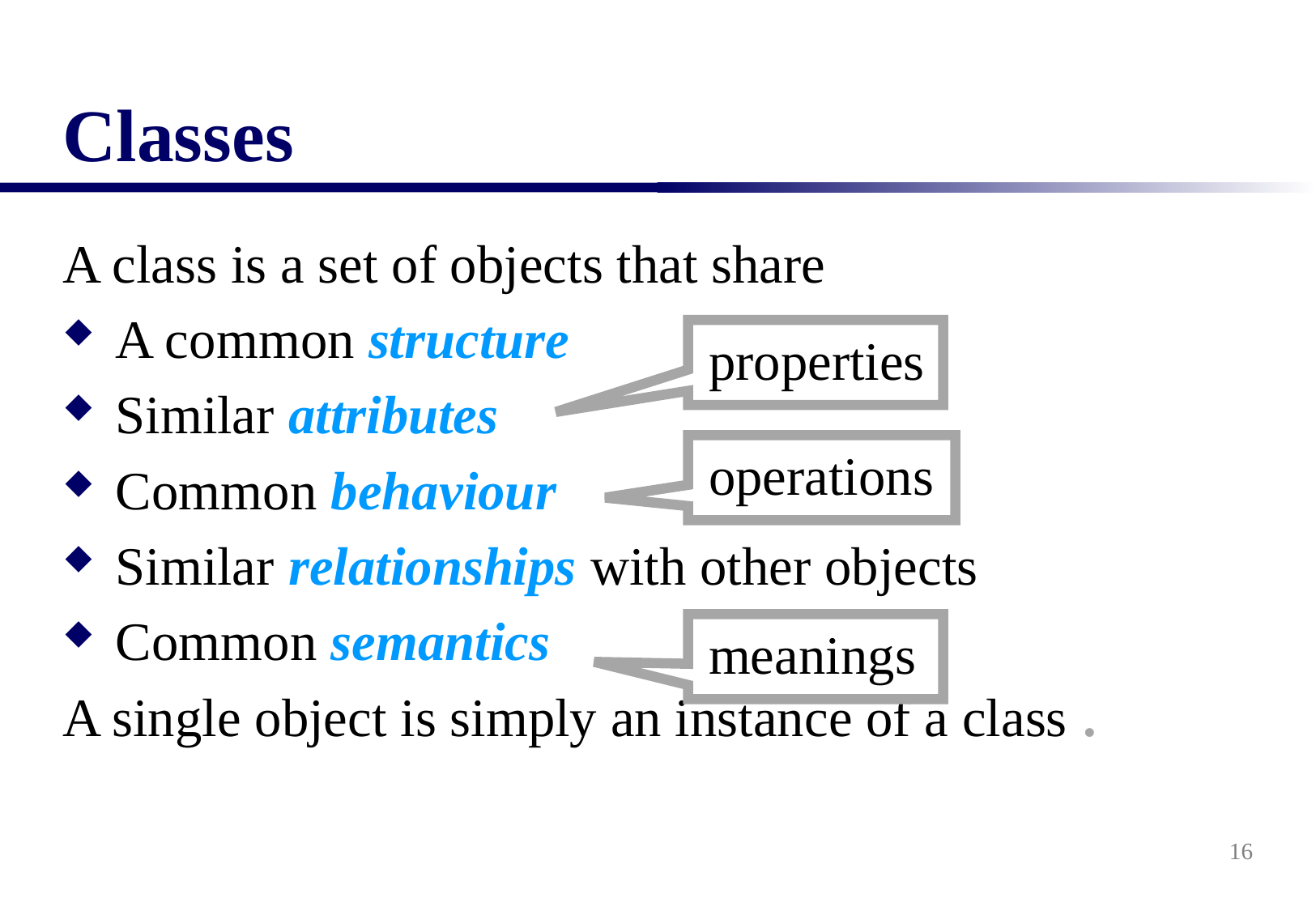

# Classes
A class is a set of objects that share
A common structure
Similar attributes
Common behaviour
Similar relationships with other objects
Common semantics
A single object is simply an instance of a class .

properties
operations
meanings
16